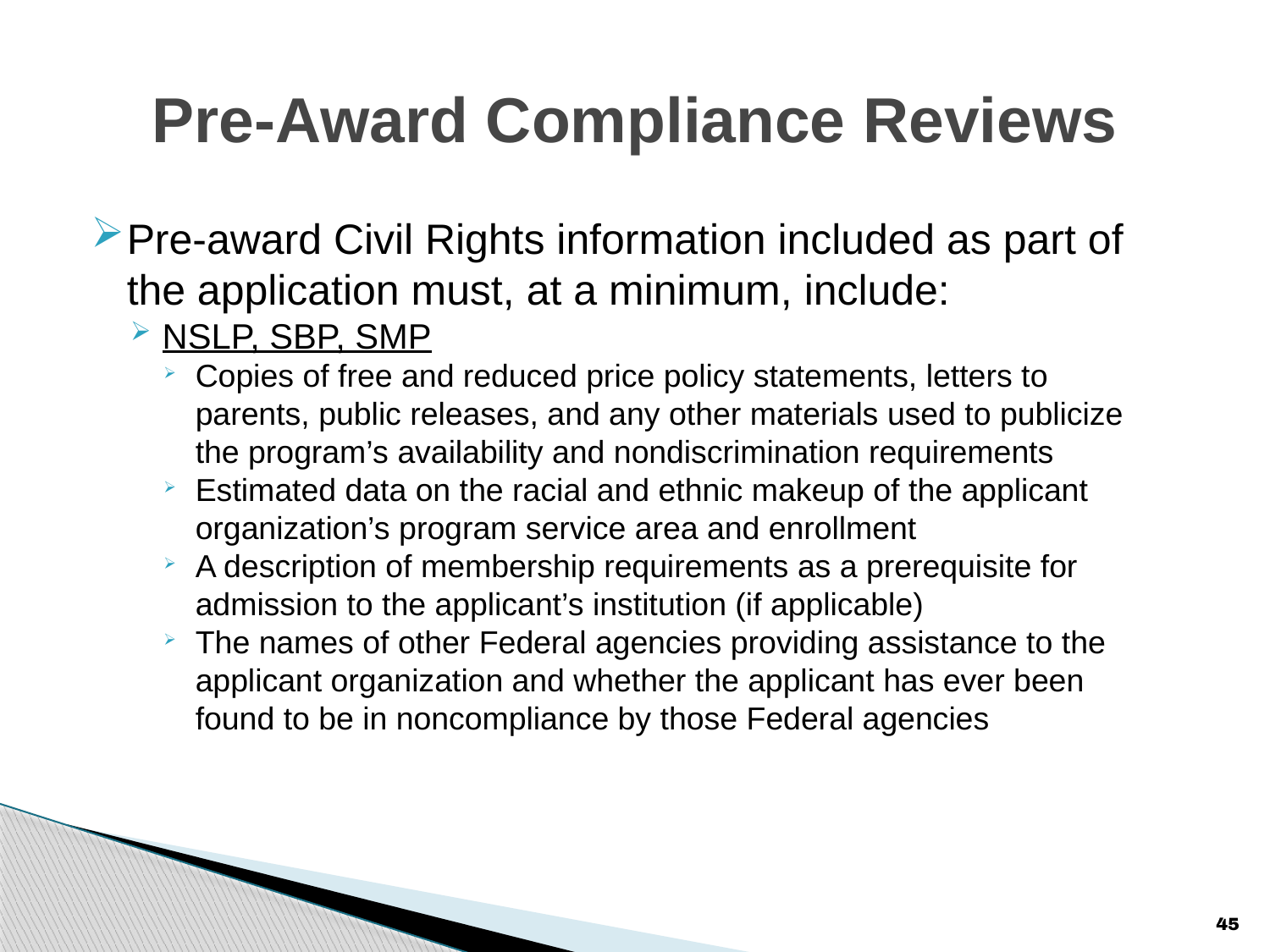

# Pre-Award Compliance Reviews
Pre-award Civil Rights information included as part of the application must, at a minimum, include:
NSLP, SBP, SMP
Copies of free and reduced price policy statements, letters to parents, public releases, and any other materials used to publicize the program’s availability and nondiscrimination requirements
Estimated data on the racial and ethnic makeup of the applicant organization’s program service area and enrollment
A description of membership requirements as a prerequisite for admission to the applicant’s institution (if applicable)
The names of other Federal agencies providing assistance to the applicant organization and whether the applicant has ever been found to be in noncompliance by those Federal agencies

45